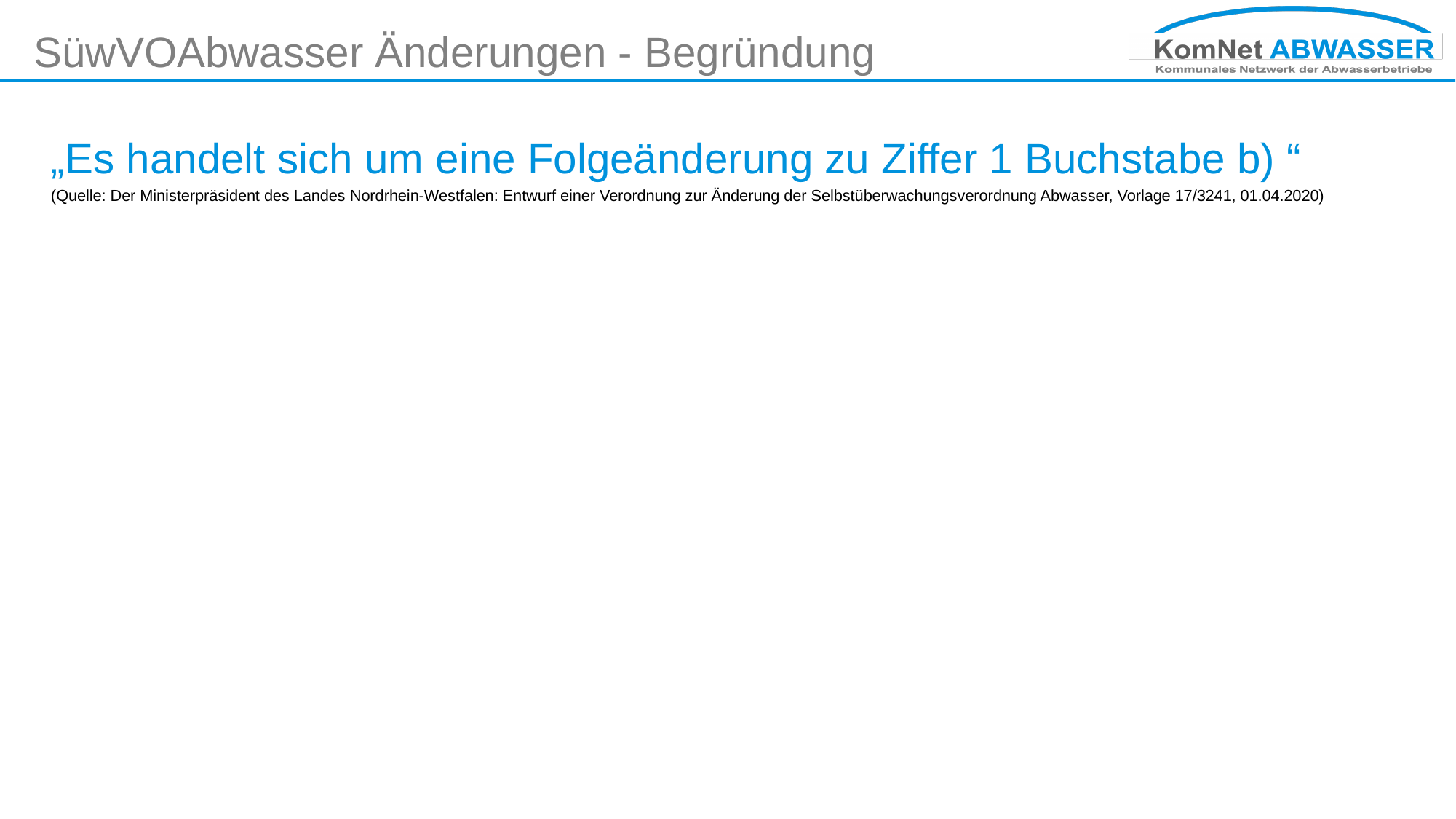

# SüwVOAbwasser Änderungen - Begründung
„Es handelt sich um eine Folgeänderung zu Ziffer 1 Buchstabe b) “
(Quelle: Der Ministerpräsident des Landes Nordrhein-Westfalen: Entwurf einer Verordnung zur Änderung der Selbstüberwachungsverordnung Abwasser, Vorlage 17/3241, 01.04.2020)